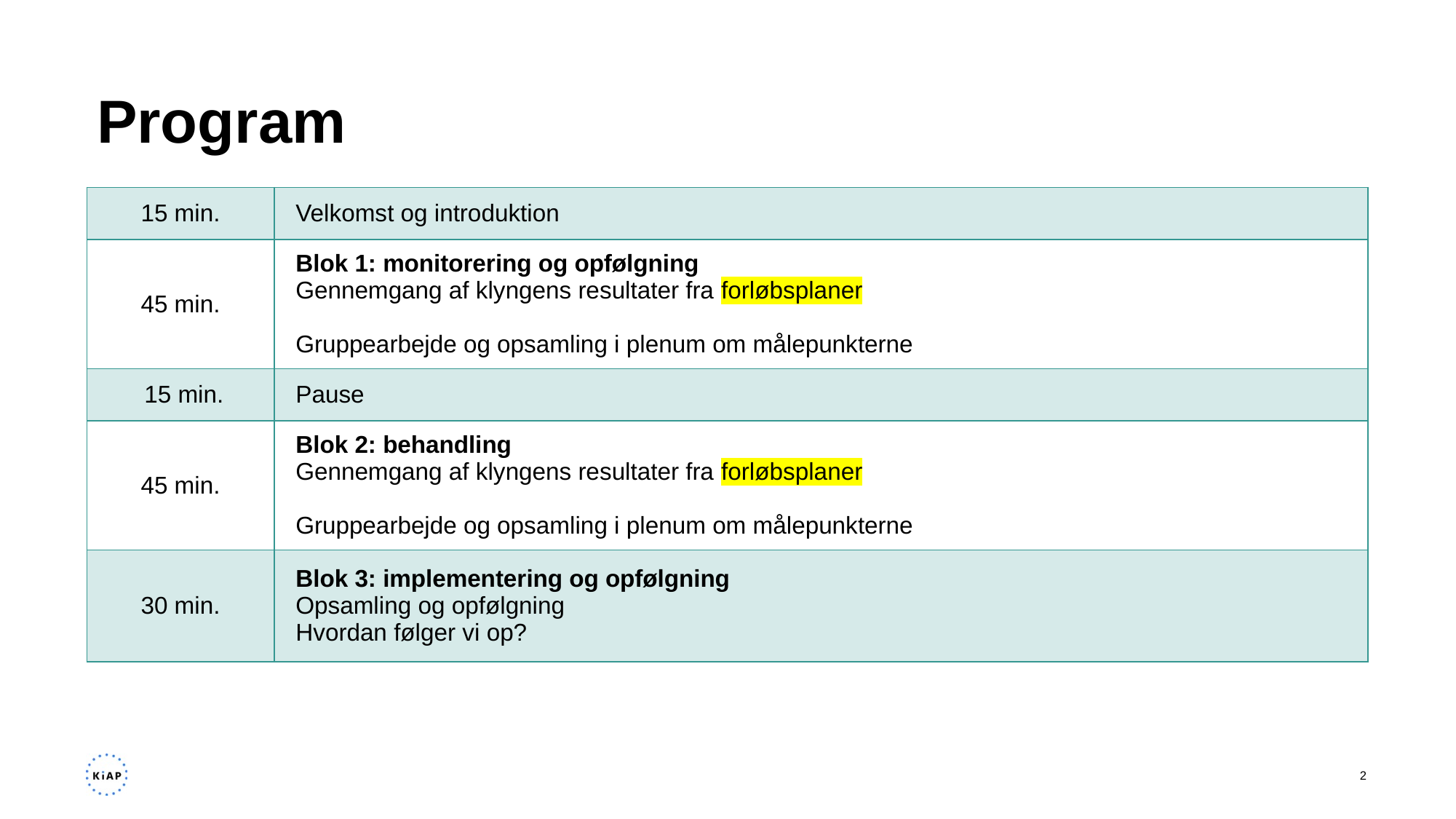

# Program
| 15 min. | Velkomst og introduktion |
| --- | --- |
| 45 min. | Blok 1: monitorering og opfølgning Gennemgang af klyngens resultater fra forløbsplaner Gruppearbejde og opsamling i plenum om målepunkterne |
| 15 min. | Pause |
| 45 min. | Blok 2: behandling Gennemgang af klyngens resultater fra forløbsplaner Gruppearbejde og opsamling i plenum om målepunkterne |
| 30 min. | Blok 3: implementering og opfølgning Opsamling og opfølgning Hvordan følger vi op? |